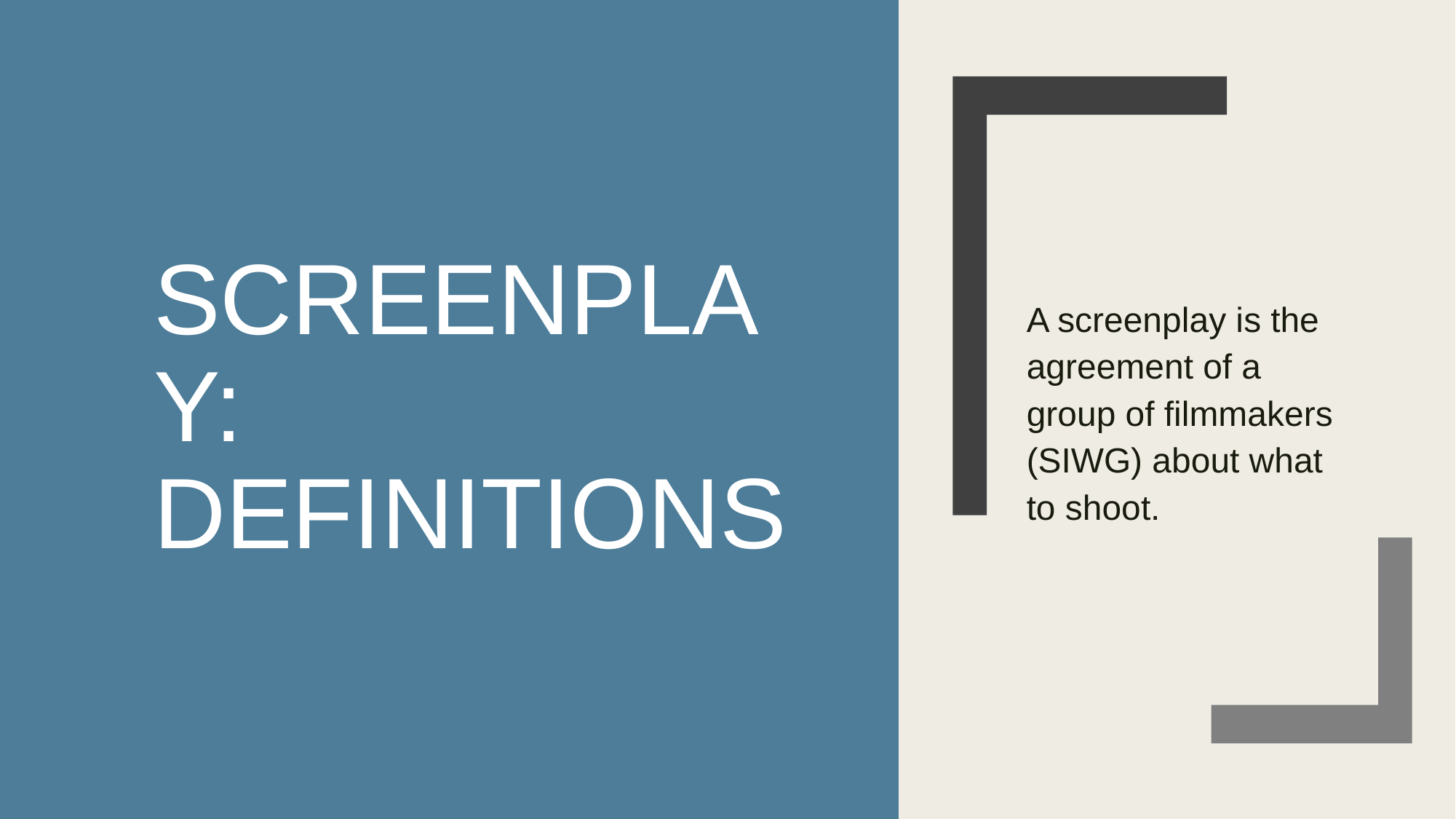

# screenplay: Definitions
A screenplay is the agreement of a group of filmmakers (SIWG) about what to shoot.